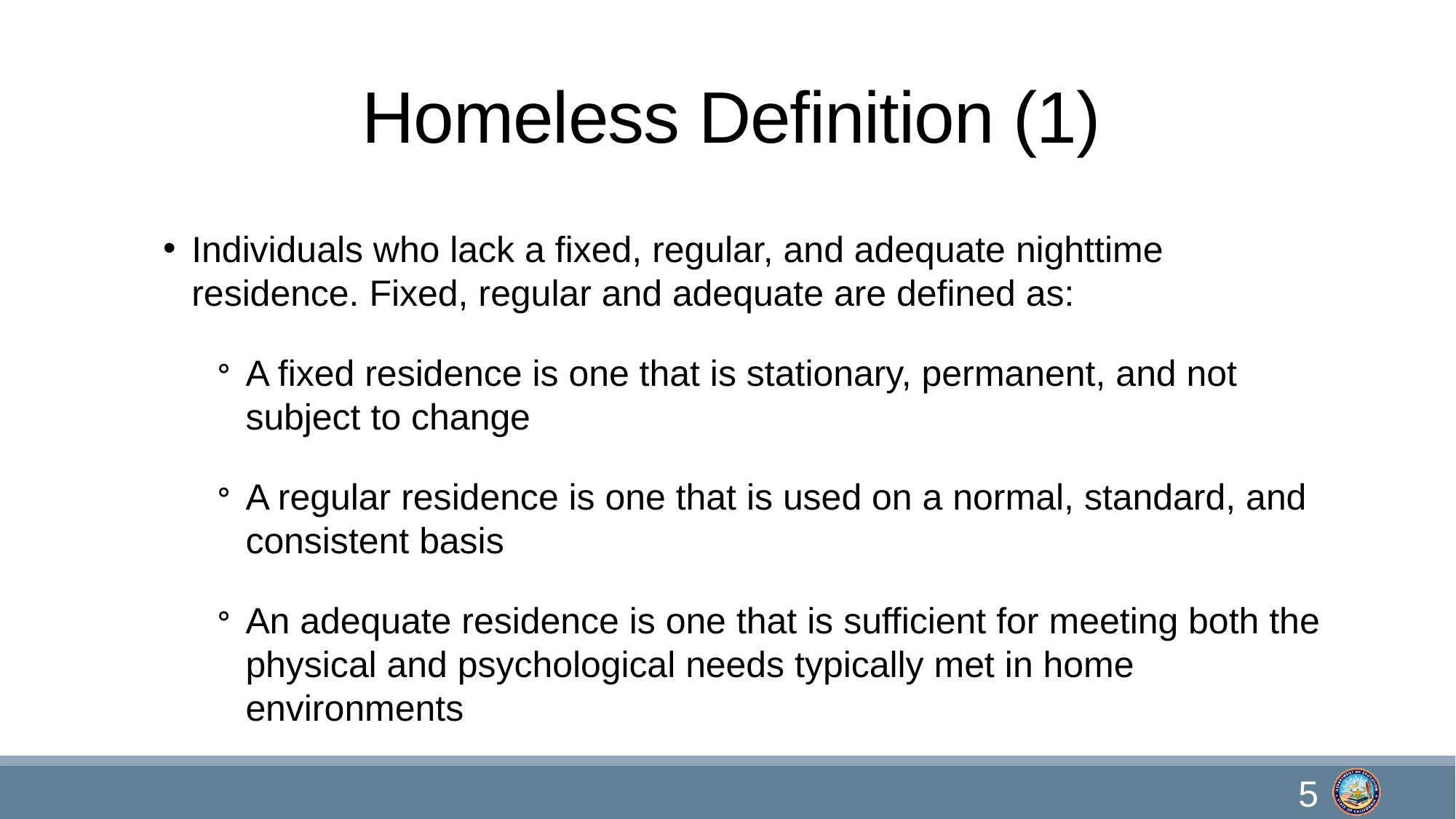

# Homeless Definition (1)
Individuals who lack a fixed, regular, and adequate nighttime residence. Fixed, regular and adequate are defined as:
A fixed residence is one that is stationary, permanent, and not subject to change
A regular residence is one that is used on a normal, standard, and consistent basis
An adequate residence is one that is sufficient for meeting both the physical and psychological needs typically met in home environments
5